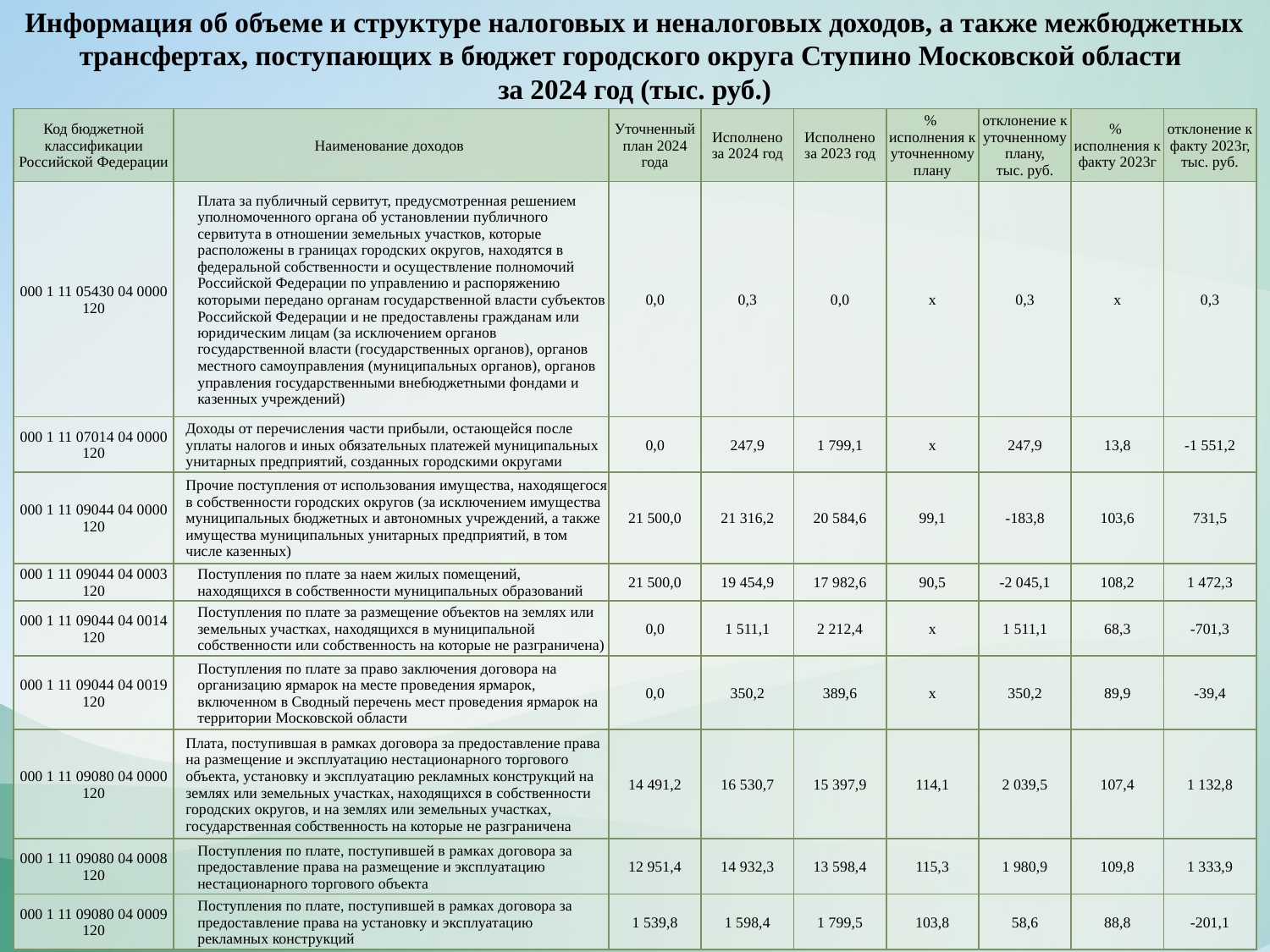

Информация об объеме и структуре налоговых и неналоговых доходов, а также межбюджетных трансфертах, поступающих в бюджет городского округа Ступино Московской области
за 2024 год (тыс. руб.)
| Код бюджетной классификации Российской Федерации | Наименование доходов | Уточненный план 2024 года | Исполнено за 2024 год | Исполнено за 2023 год | % исполнения к уточненному плану | отклонение к уточненному плану, тыс. руб. | % исполнения к факту 2023г | отклонение к факту 2023г, тыс. руб. |
| --- | --- | --- | --- | --- | --- | --- | --- | --- |
| 000 1 11 05430 04 0000 120 | Плата за публичный сервитут, предусмотренная решением уполномоченного органа об установлении публичного сервитута в отношении земельных участков, которые расположены в границах городских округов, находятся в федеральной собственности и осуществление полномочий Российской Федерации по управлению и распоряжению которыми передано органам государственной власти субъектов Российской Федерации и не предоставлены гражданам или юридическим лицам (за исключением органов государственной власти (государственных органов), органов местного самоуправления (муниципальных органов), органов управления государственными внебюджетными фондами и казенных учреждений) | 0,0 | 0,3 | 0,0 | x | 0,3 | x | 0,3 |
| 000 1 11 07014 04 0000 120 | Доходы от перечисления части прибыли, остающейся после уплаты налогов и иных обязательных платежей муниципальных унитарных предприятий, созданных городскими округами | 0,0 | 247,9 | 1 799,1 | x | 247,9 | 13,8 | -1 551,2 |
| 000 1 11 09044 04 0000 120 | Прочие поступления от использования имущества, находящегося в собственности городских округов (за исключением имущества муниципальных бюджетных и автономных учреждений, а также имущества муниципальных унитарных предприятий, в том числе казенных) | 21 500,0 | 21 316,2 | 20 584,6 | 99,1 | -183,8 | 103,6 | 731,5 |
| 000 1 11 09044 04 0003 120 | Поступления по плате за наем жилых помещений, находящихся в собственности муниципальных образований | 21 500,0 | 19 454,9 | 17 982,6 | 90,5 | -2 045,1 | 108,2 | 1 472,3 |
| 000 1 11 09044 04 0014 120 | Поступления по плате за размещение объектов на землях или земельных участках, находящихся в муниципальной собственности или собственность на которые не разграничена) | 0,0 | 1 511,1 | 2 212,4 | x | 1 511,1 | 68,3 | -701,3 |
| 000 1 11 09044 04 0019 120 | Поступления по плате за право заключения договора на организацию ярмарок на месте проведения ярмарок, включенном в Сводный перечень мест проведения ярмарок на территории Московской области | 0,0 | 350,2 | 389,6 | x | 350,2 | 89,9 | -39,4 |
| 000 1 11 09080 04 0000 120 | Плата, поступившая в рамках договора за предоставление права на размещение и эксплуатацию нестационарного торгового объекта, установку и эксплуатацию рекламных конструкций на землях или земельных участках, находящихся в собственности городских округов, и на землях или земельных участках, государственная собственность на которые не разграничена | 14 491,2 | 16 530,7 | 15 397,9 | 114,1 | 2 039,5 | 107,4 | 1 132,8 |
| 000 1 11 09080 04 0008 120 | Поступления по плате, поступившей в рамках договора за предоставление права на размещение и эксплуатацию нестационарного торгового объекта | 12 951,4 | 14 932,3 | 13 598,4 | 115,3 | 1 980,9 | 109,8 | 1 333,9 |
| 000 1 11 09080 04 0009 120 | Поступления по плате, поступившей в рамках договора за предоставление права на установку и эксплуатацию рекламных конструкций | 1 539,8 | 1 598,4 | 1 799,5 | 103,8 | 58,6 | 88,8 | -201,1 |